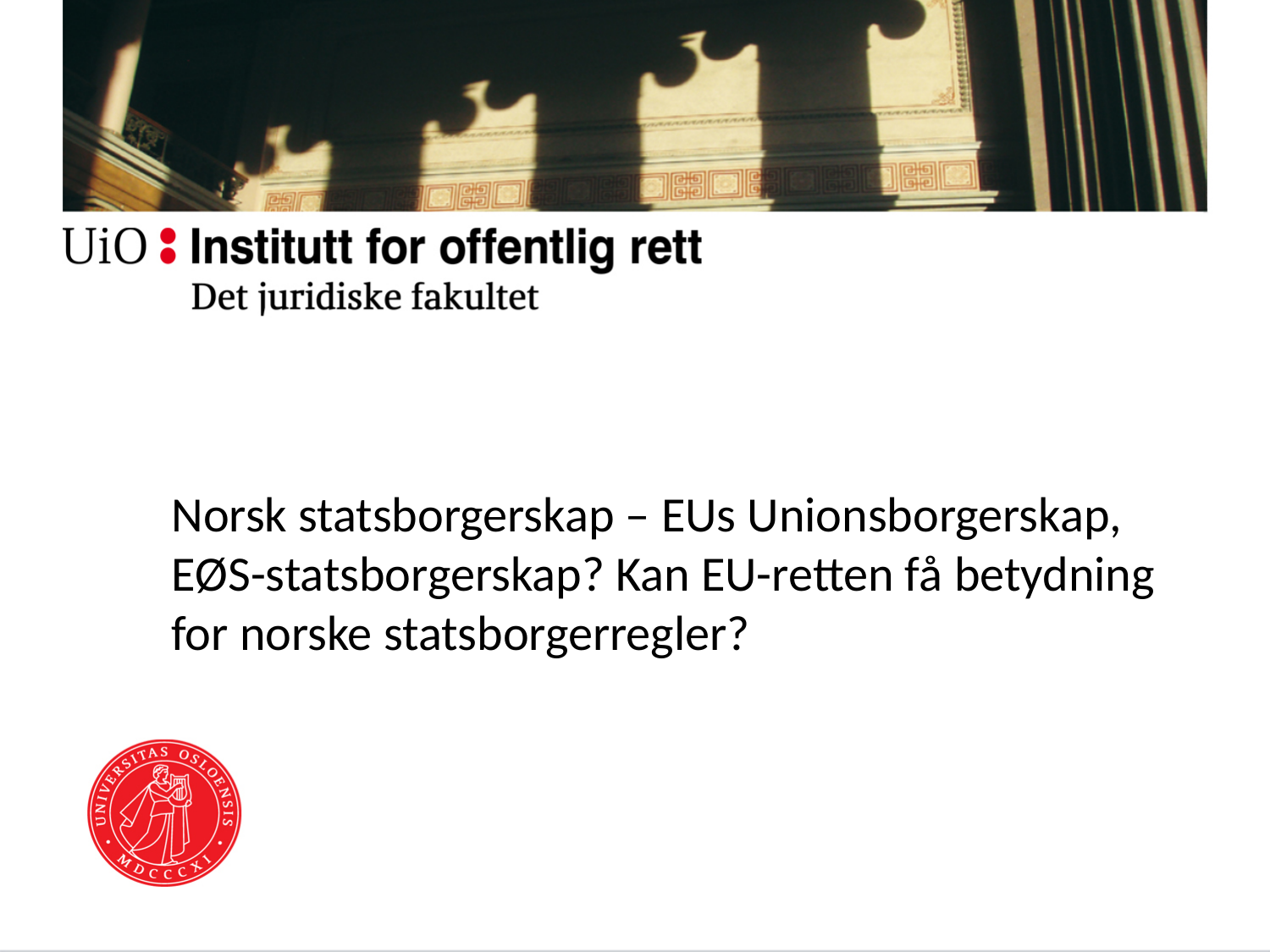

Norsk statsborgerskap – EUs Unionsborgerskap, EØS-statsborgerskap? Kan EU-retten få betydning for norske statsborgerregler?